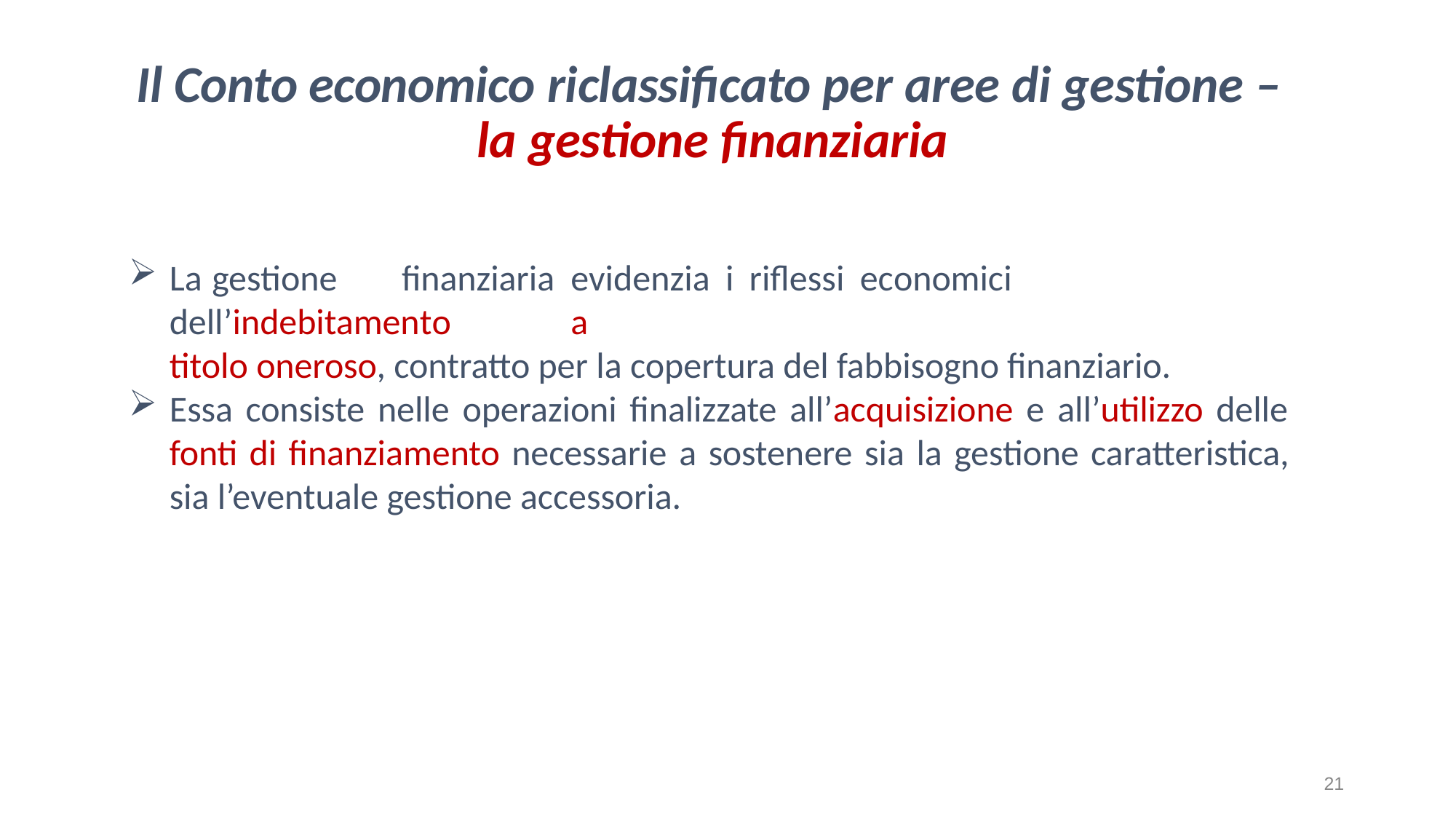

# Il Conto economico riclassificato per aree di gestione –  la gestione finanziaria
La	gestione	finanziaria	evidenzia	i	riflessi	economici  dell’indebitamento	a
titolo oneroso, contratto per la copertura del fabbisogno finanziario.
Essa consiste nelle operazioni finalizzate all’acquisizione e all’utilizzo delle  fonti di finanziamento necessarie a sostenere sia la gestione caratteristica,  sia l’eventuale gestione accessoria.
21